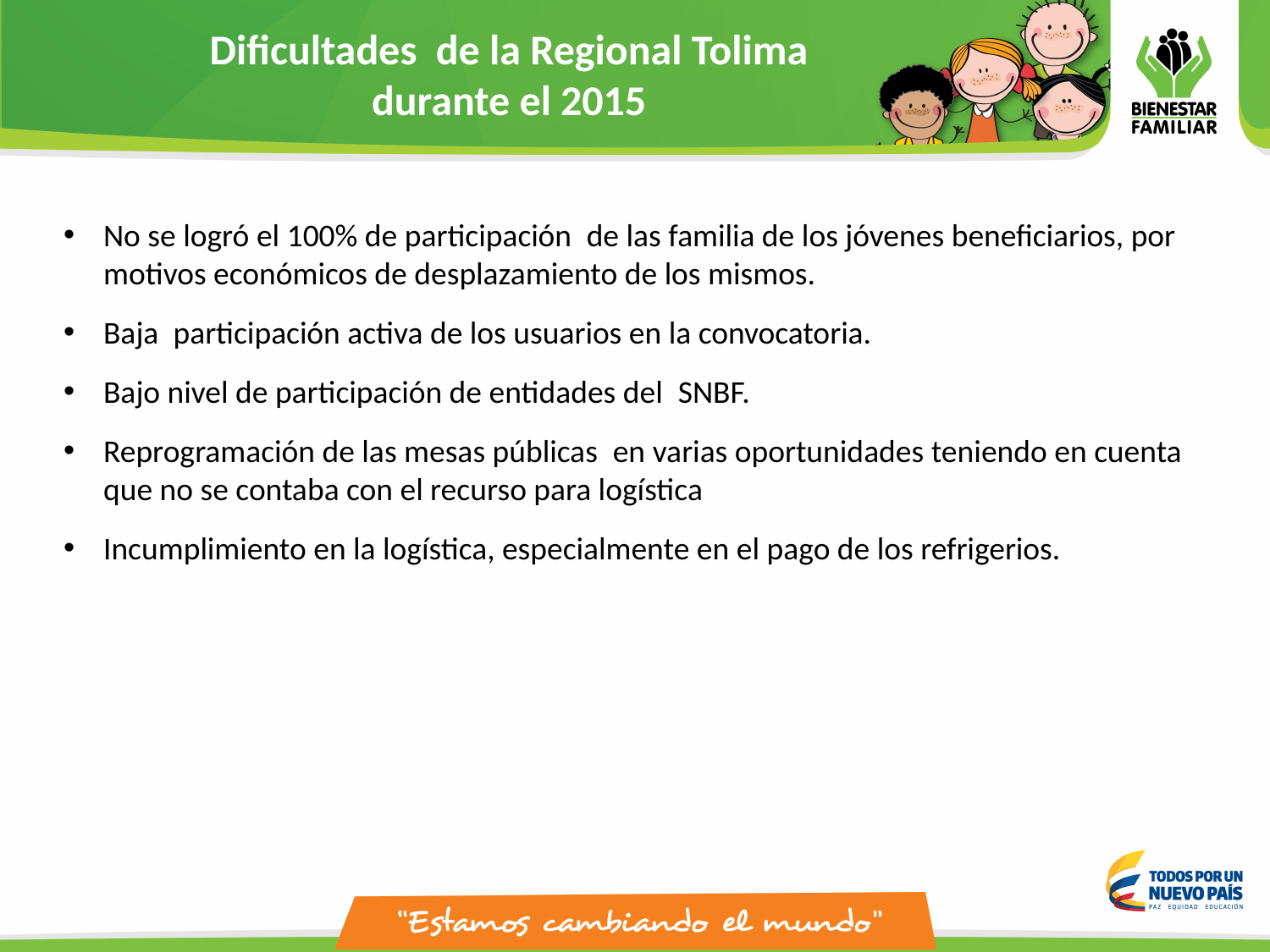

Dificultades  de la Regional Tolima
durante el 2015
No se logró el 100% de participación  de las familia de los jóvenes beneficiarios, por motivos económicos de desplazamiento de los mismos.
Baja  participación activa de los usuarios en la convocatoria.
Bajo nivel de participación de entidades del  SNBF.
Reprogramación de las mesas públicas  en varias oportunidades teniendo en cuenta que no se contaba con el recurso para logística
Incumplimiento en la logística, especialmente en el pago de los refrigerios.